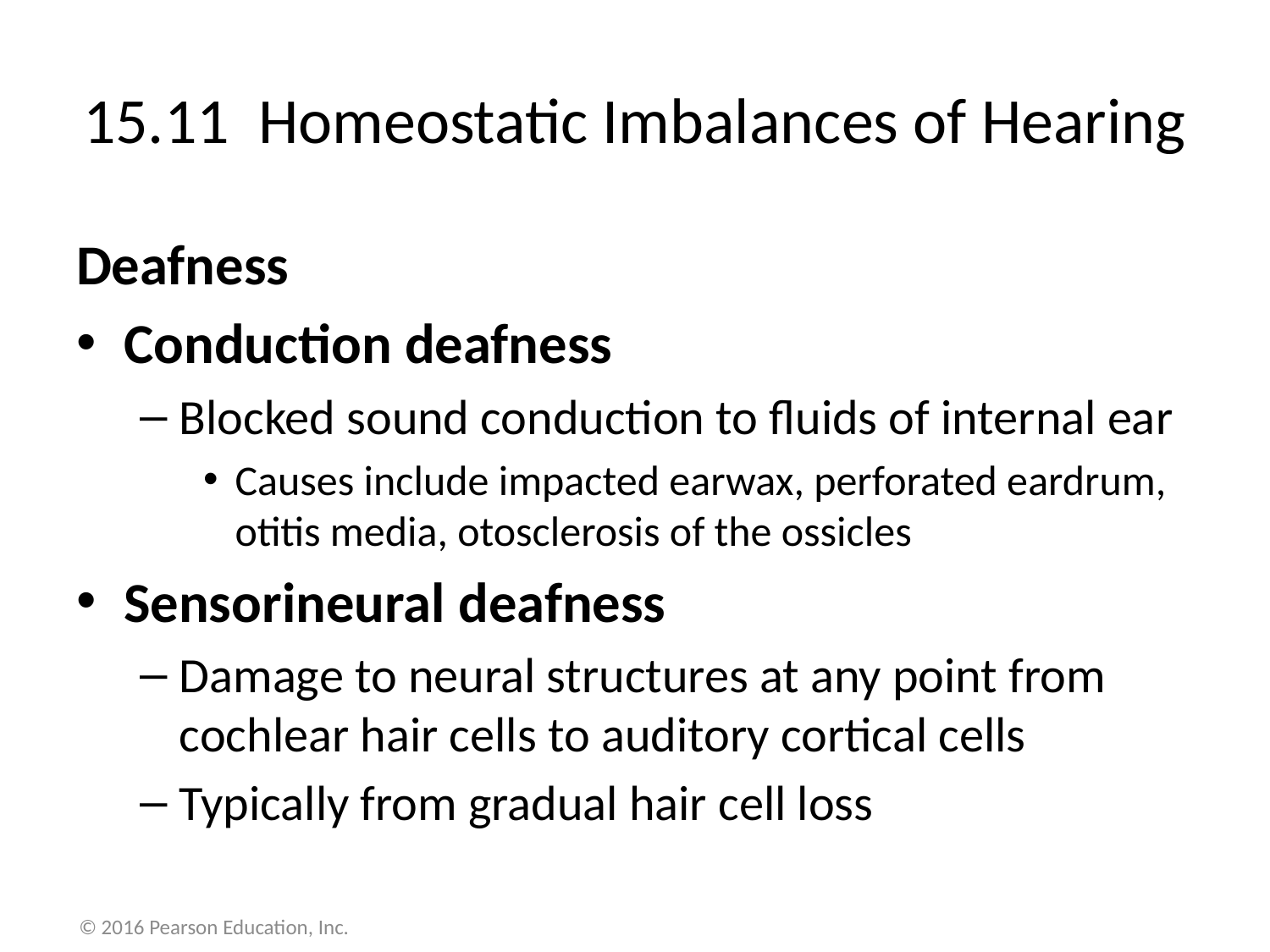

# 15.11  Homeostatic Imbalances of Hearing
Deafness
Conduction deafness
Blocked sound conduction to fluids of internal ear
Causes include impacted earwax, perforated eardrum, otitis media, otosclerosis of the ossicles
Sensorineural deafness
Damage to neural structures at any point from cochlear hair cells to auditory cortical cells
Typically from gradual hair cell loss

© 2016 Pearson Education, Inc.